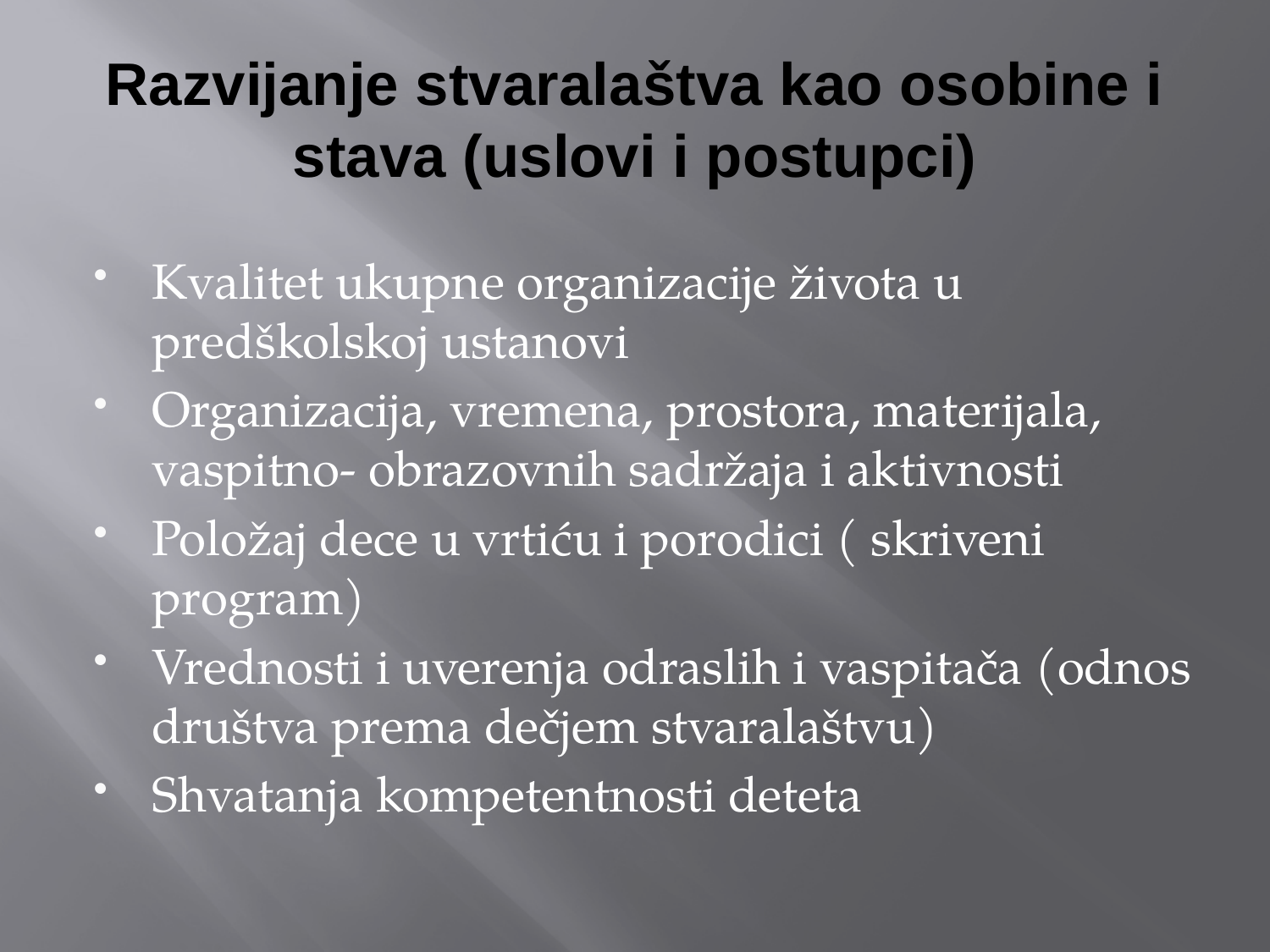

# Razvijanje stvaralaštva kao osobine i stava (uslovi i postupci)
Kvalitet ukupne organizacije života u predškolskoj ustanovi
Organizacija, vremena, prostora, materijala, vaspitno- obrazovnih sadržaja i aktivnosti
Položaj dece u vrtiću i porodici ( skriveni program)
Vrednosti i uverenja odraslih i vaspitača (odnos društva prema dečjem stvaralaštvu)
Shvatanja kompetentnosti deteta